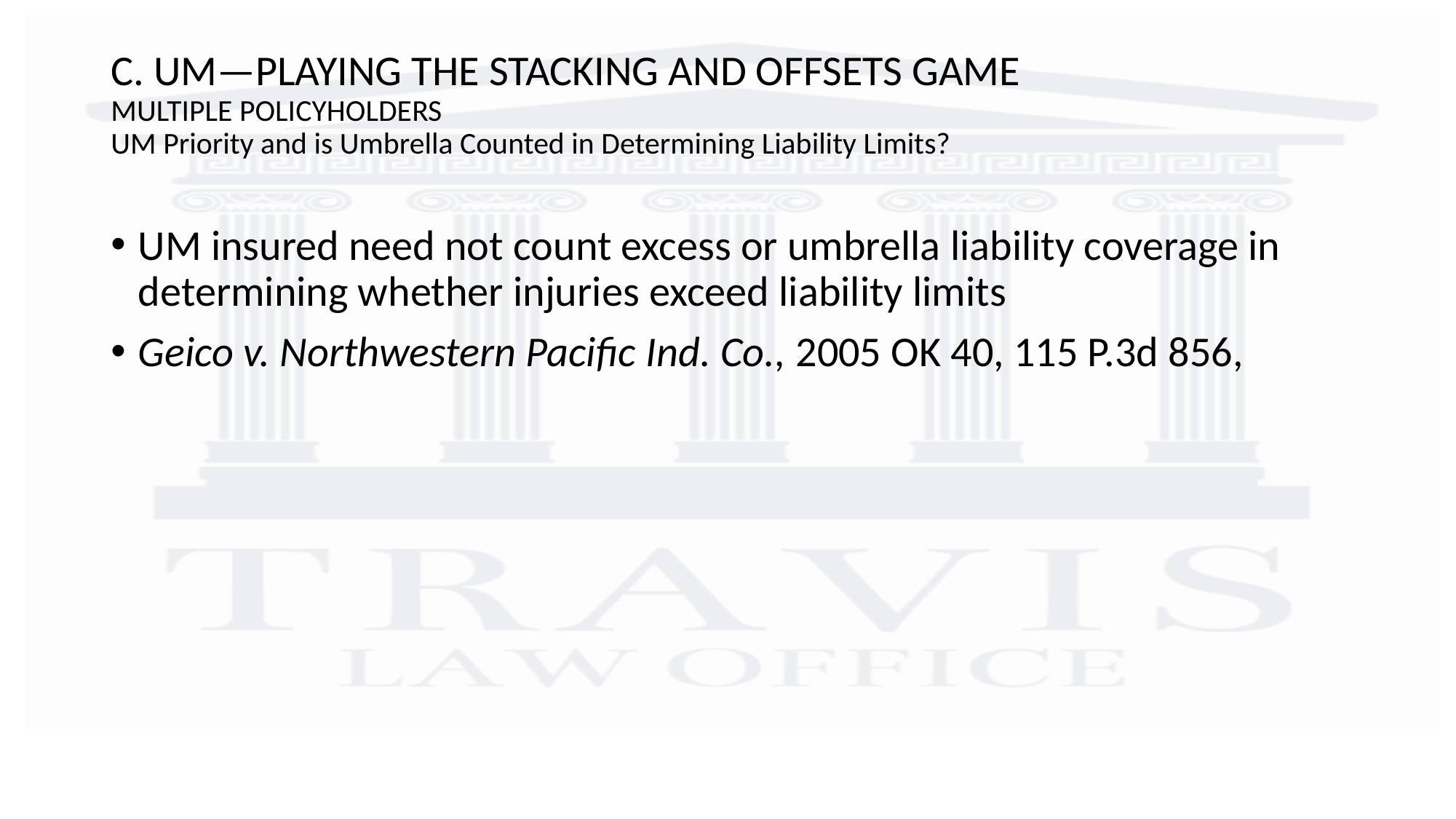

# C. UM—PLAYING THE STACKING AND OFFSETS GAME Multiple Policyholders UM Priority and is Umbrella Counted in Determining Liability Limits?
UM insured need not count excess or umbrella liability coverage in determining whether injuries exceed liability limits
Geico v. Northwestern Pacific Ind. Co., 2005 OK 40, 115 P.3d 856,